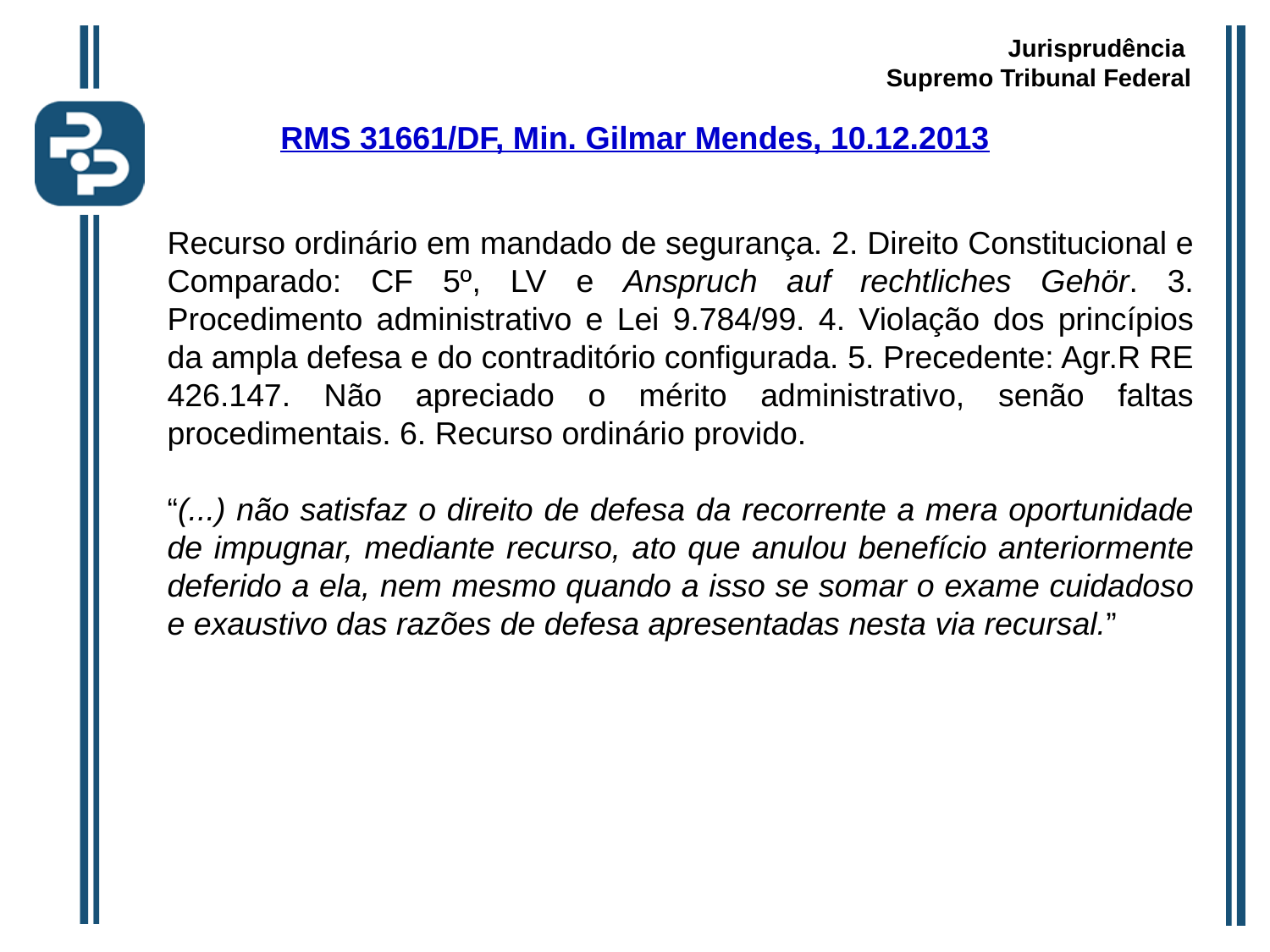

Jurisprudência
       Supremo Tribunal Federal

RMS 31661/DF, Min. Gilmar Mendes, 10.12.2013
Recurso ordinário em mandado de segurança. 2. Direito Constitucional e Comparado: CF 5º, LV e Anspruch auf rechtliches Gehör. 3. Procedimento administrativo e Lei 9.784/99. 4. Violação dos princípios da ampla defesa e do contraditório configurada. 5. Precedente: Agr.R RE 426.147. Não apreciado o mérito administrativo, senão faltas procedimentais. 6. Recurso ordinário provido.

“(...) não satisfaz o direito de defesa da recorrente a mera oportunidade de impugnar, mediante recurso, ato que anulou benefício anteriormente deferido a ela, nem mesmo quando a isso se somar o exame cuidadoso e exaustivo das razões de defesa apresentadas nesta via recursal.”